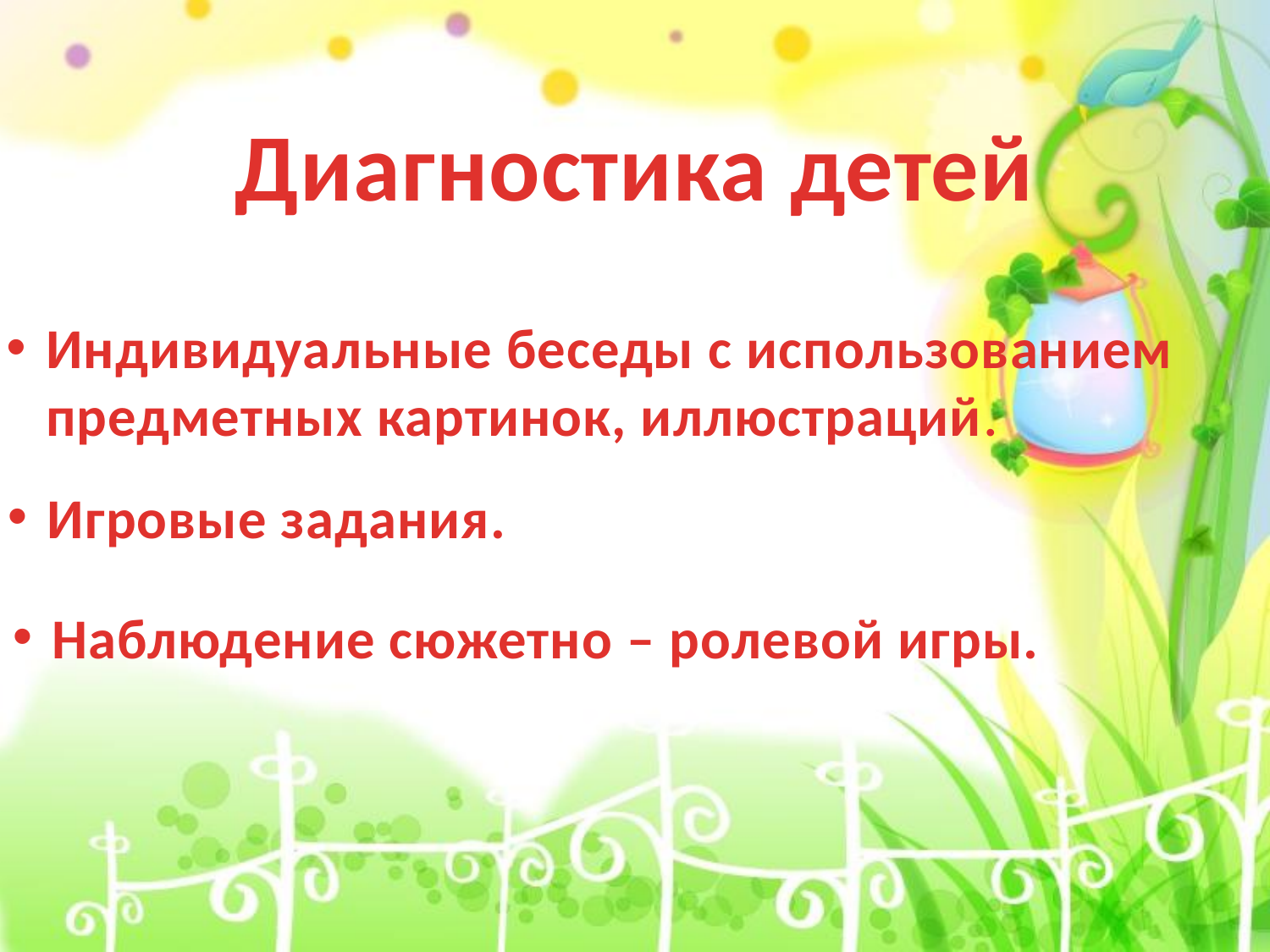

Диагностика детей
Индивидуальные беседы с использованием предметных картинок, иллюстраций.
Игровые задания.
Наблюдение сюжетно – ролевой игры.